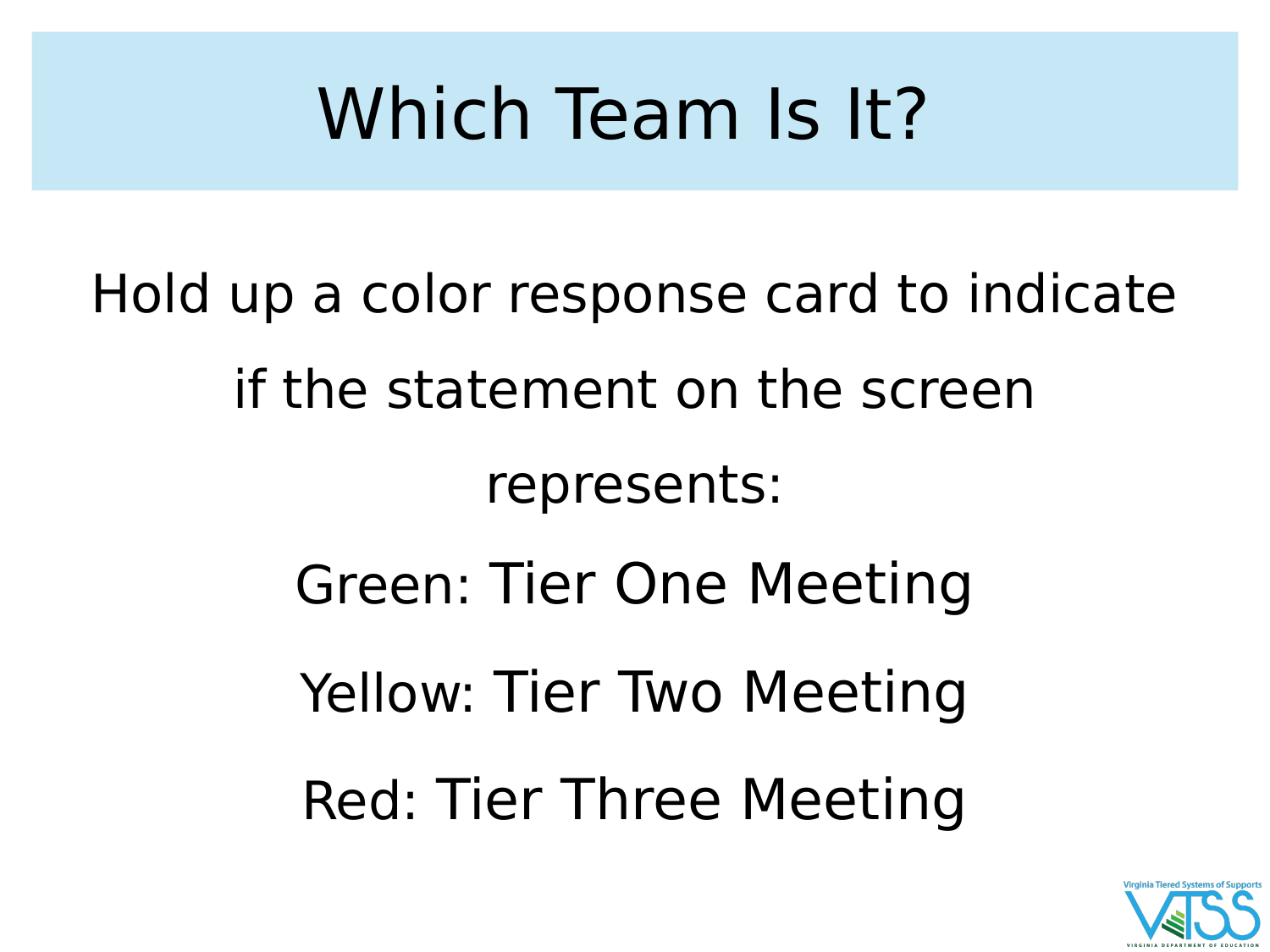

# Which Team Is It?
Hold up a color response card to indicate if the statement on the screen represents:
Green: Tier One Meeting
Yellow: Tier Two Meeting
Red: Tier Three Meeting